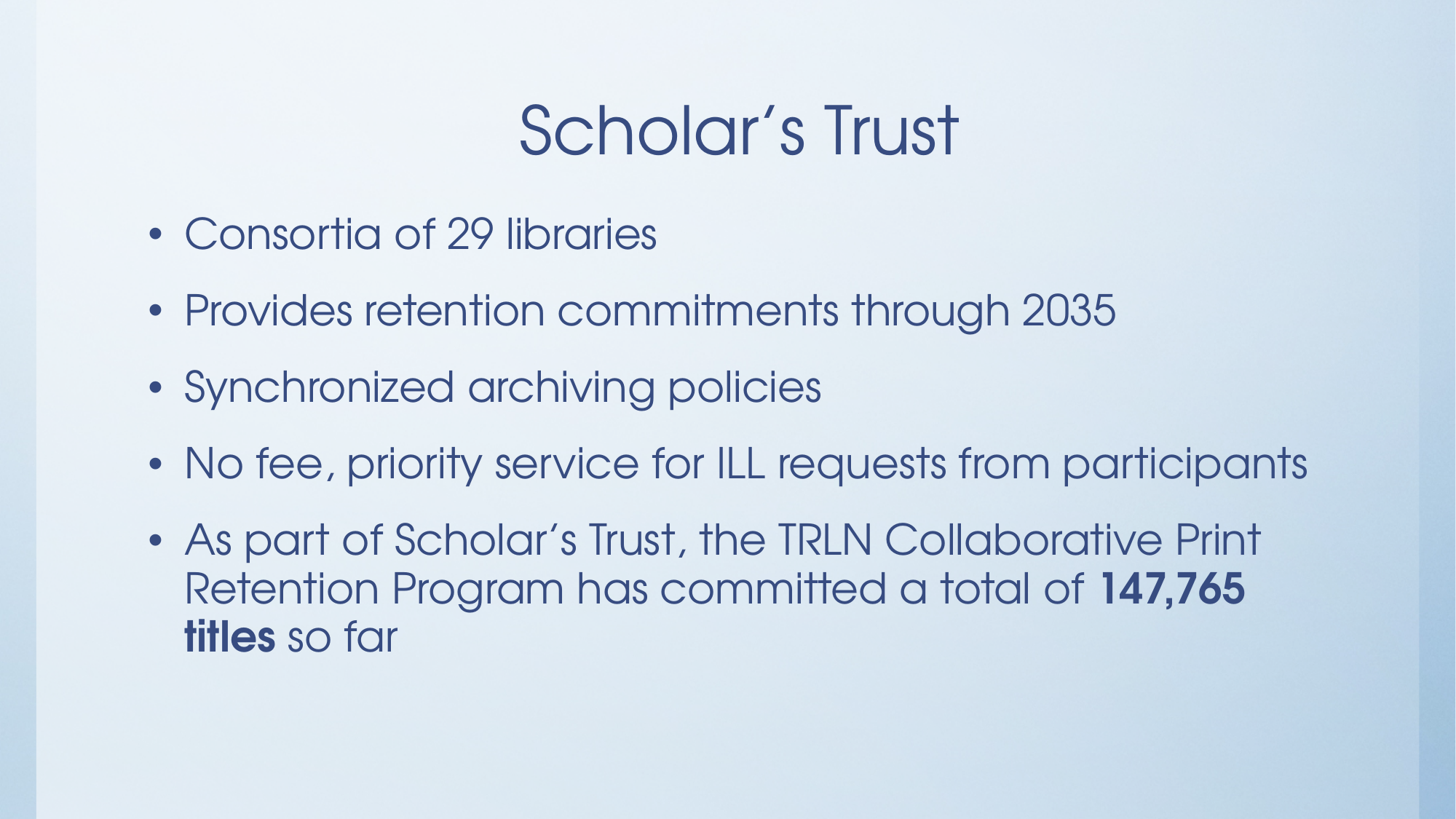

# Scholar’s Trust
Consortia of 29 libraries
Provides retention commitments through 2035
Synchronized archiving policies
No fee, priority service for ILL requests from participants
As part of Scholar’s Trust, the TRLN Collaborative Print Retention Program has committed a total of 147,765 titles so far